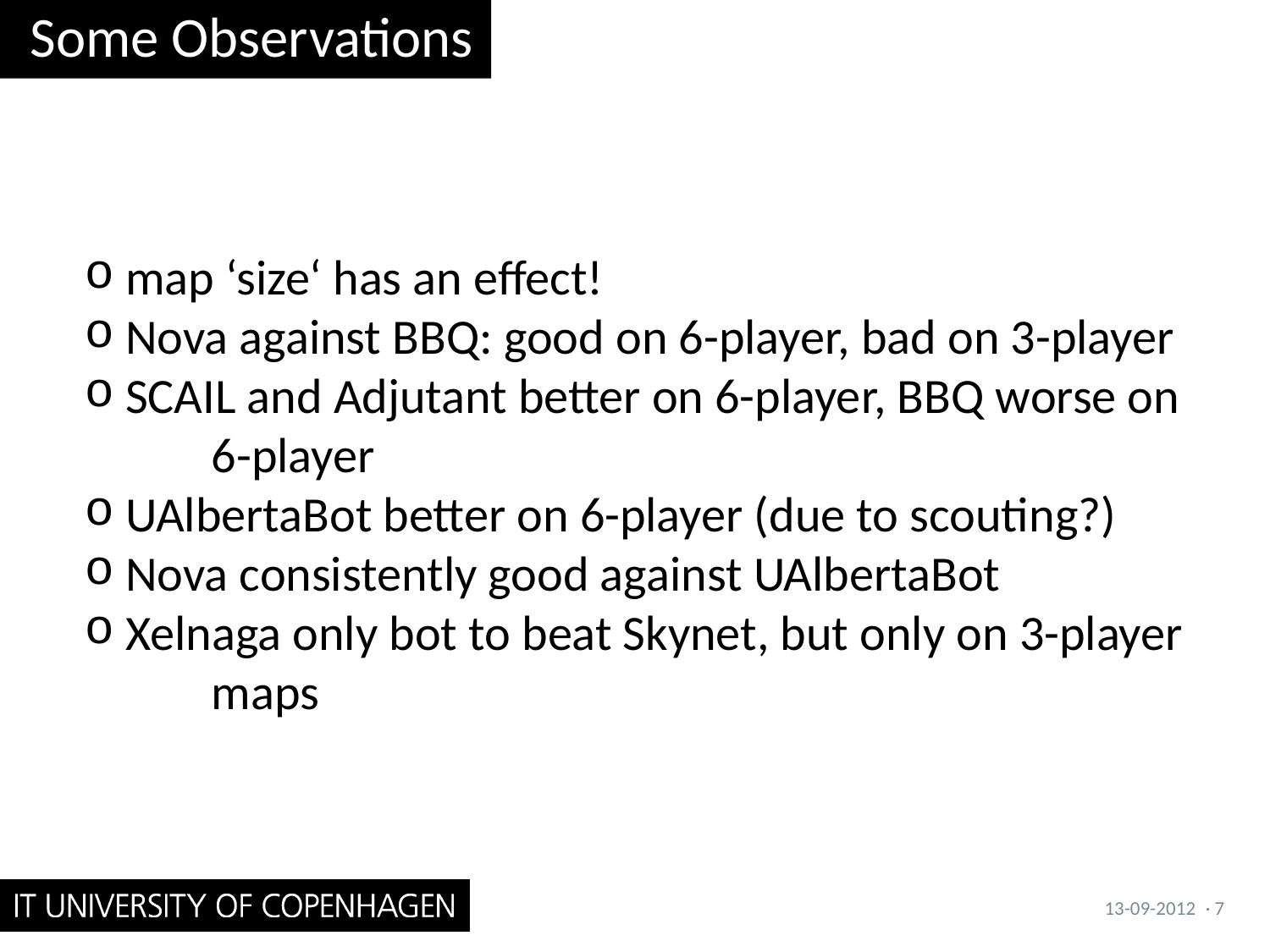

# Some Observations
 map ‘size‘ has an effect!
 Nova against BBQ: good on 6-player, bad on 3-player
 SCAIL and Adjutant better on 6-player, BBQ worse on 	6-player
 UAlbertaBot better on 6-player (due to scouting?)
 Nova consistently good against UAlbertaBot
 Xelnaga only bot to beat Skynet, but only on 3-player 	maps
13-09-2012
· 7